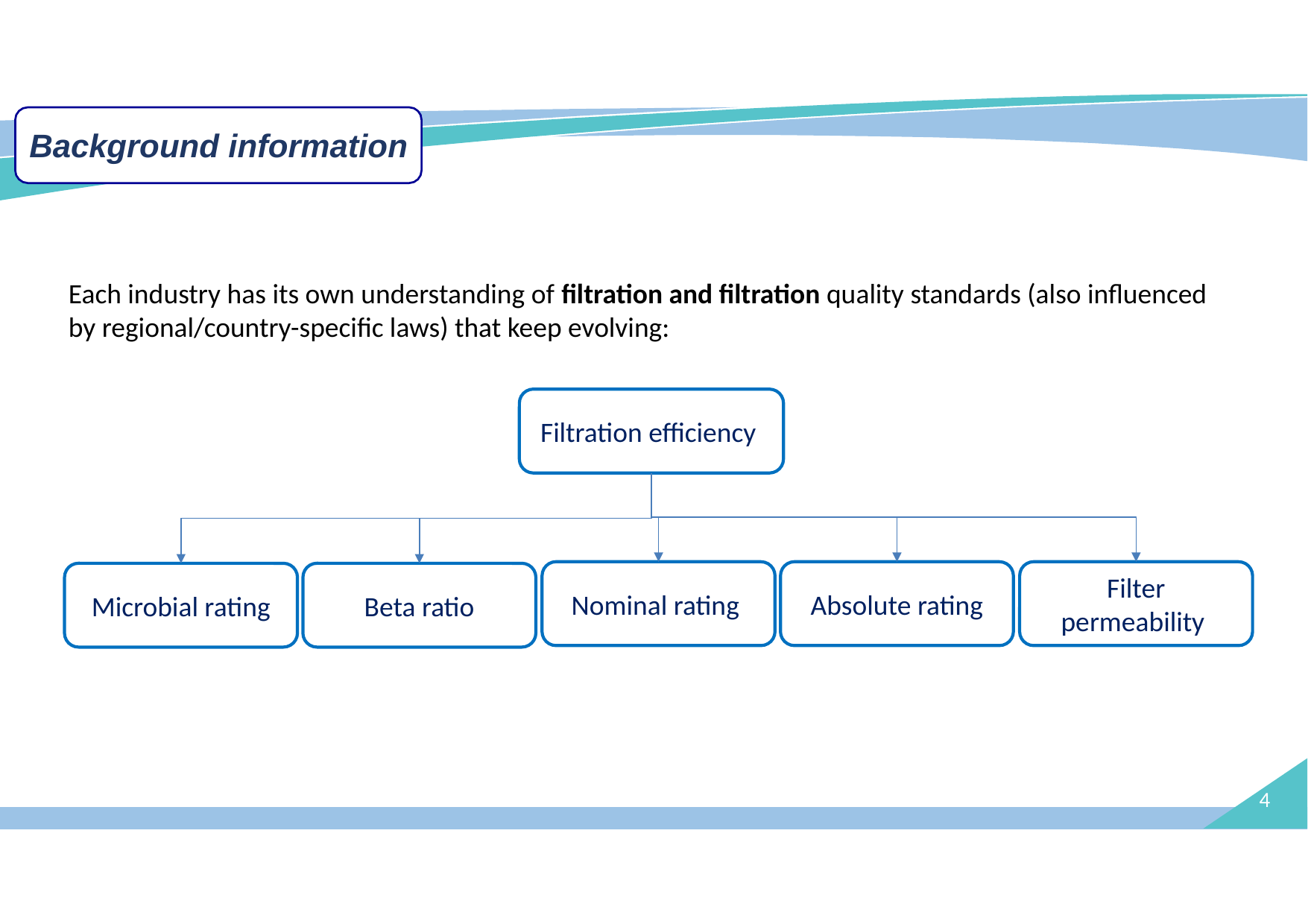

Background information
Each industry has its own understanding of filtration and filtration quality standards (also influenced by regional/country-specific laws) that keep evolving:
Filtration efficiency
Filter permeability
Nominal rating
Absolute rating
Microbial rating
Beta ratio
4